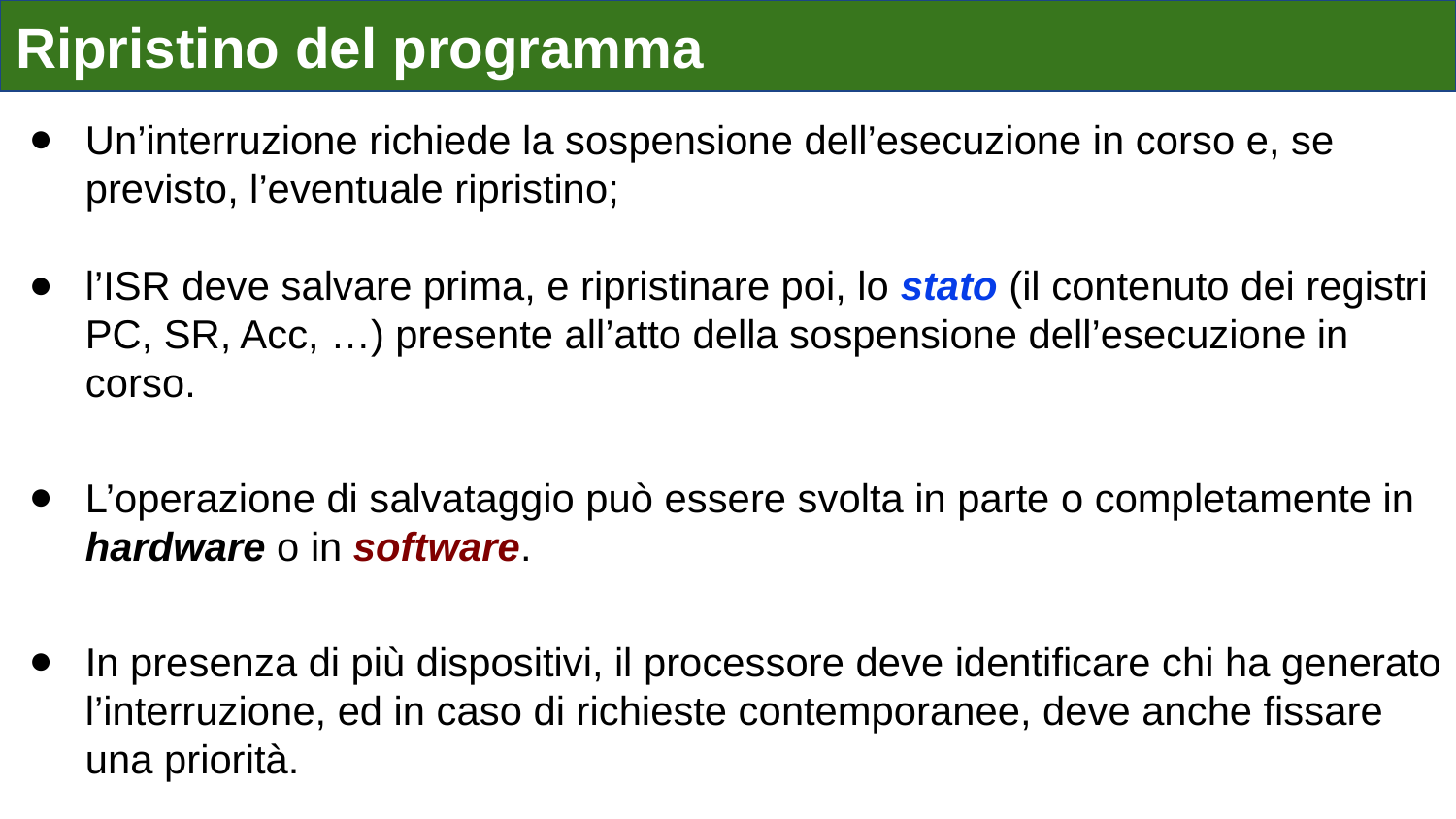

# Ripristino del programma
Un’interruzione richiede la sospensione dell’esecuzione in corso e, se previsto, l’eventuale ripristino;
l’ISR deve salvare prima, e ripristinare poi, lo stato (il contenuto dei registri PC, SR, Acc, …) presente all’atto della sospensione dell’esecuzione in corso.

L’operazione di salvataggio può essere svolta in parte o completamente in hardware o in software.

In presenza di più dispositivi, il processore deve identificare chi ha generato l’interruzione, ed in caso di richieste contemporanee, deve anche fissare una priorità.